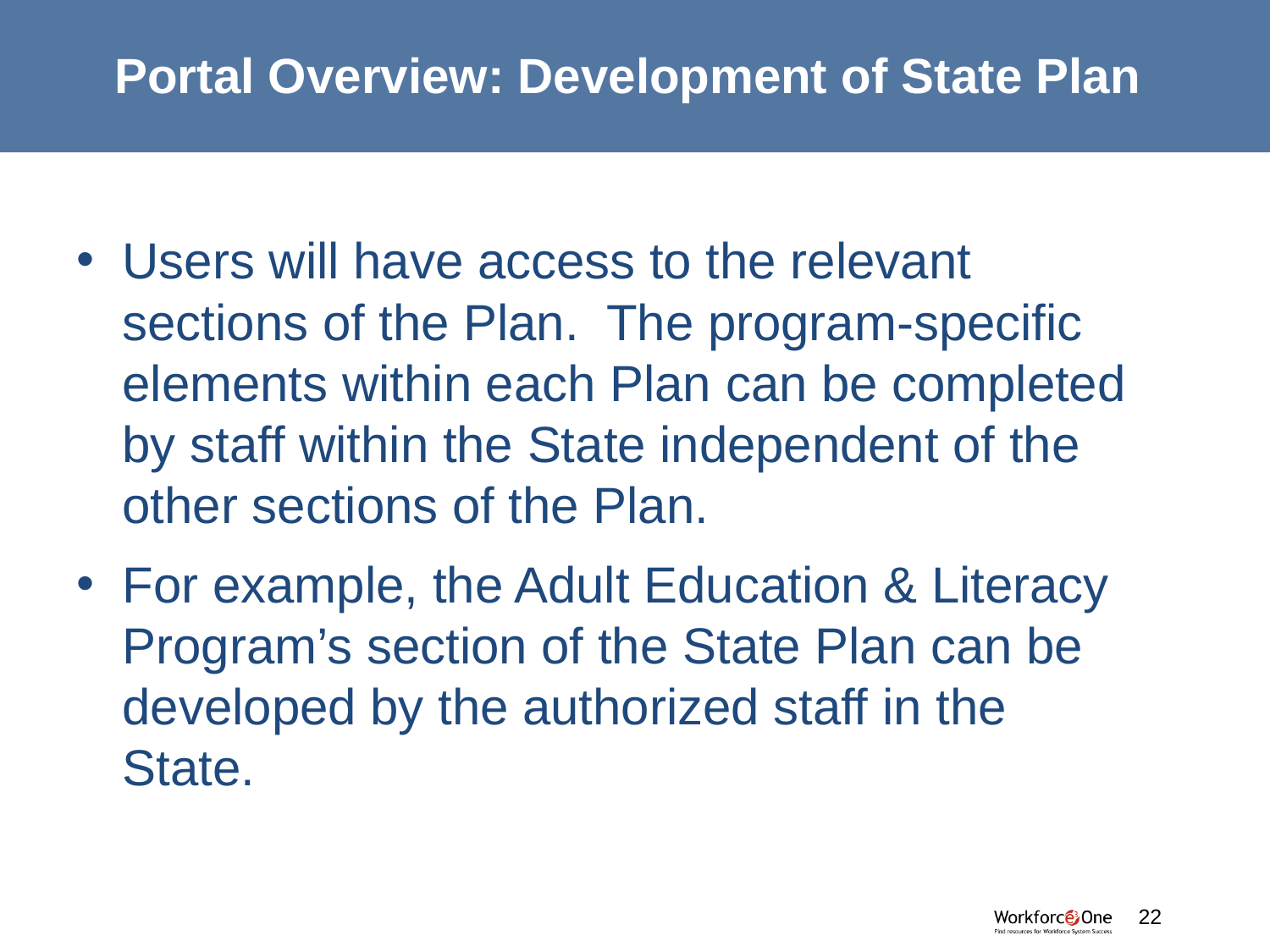

# Portal Overview: Development of State Plan
Users will have access to the relevant sections of the Plan.  The program-specific elements within each Plan can be completed by staff within the State independent of the other sections of the Plan.
For example, the Adult Education & Literacy Program’s section of the State Plan can be developed by the authorized staff in the State.

#
22